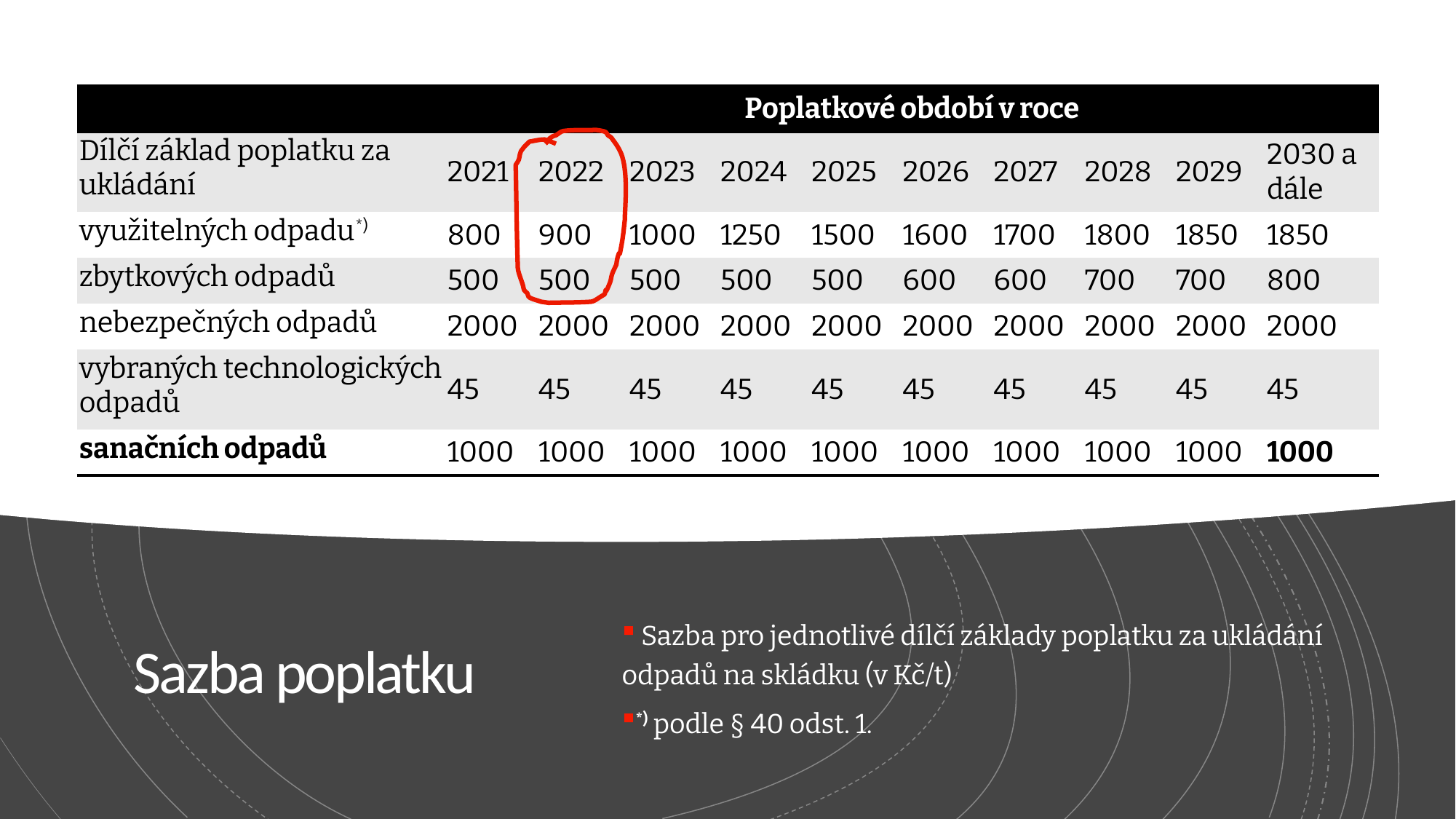

|  | Poplatkové období v roce |  |  |  |  |  |  |  |  |  |
| --- | --- | --- | --- | --- | --- | --- | --- | --- | --- | --- |
| Dílčí základ poplatku za ukládání | 2021 | 2022 | 2023 | 2024 | 2025 | 2026 | 2027 | 2028 | 2029 | 2030 a dále |
| využitelných odpadu\*) | 800 | 900 | 1000 | 1250 | 1500 | 1600 | 1700 | 1800 | 1850 | 1850 |
| zbytkových odpadů | 500 | 500 | 500 | 500 | 500 | 600 | 600 | 700 | 700 | 800 |
| nebezpečných odpadů | 2000 | 2000 | 2000 | 2000 | 2000 | 2000 | 2000 | 2000 | 2000 | 2000 |
| vybraných technologických odpadů | 45 | 45 | 45 | 45 | 45 | 45 | 45 | 45 | 45 | 45 |
| sanačních odpadů | 1000 | 1000 | 1000 | 1000 | 1000 | 1000 | 1000 | 1000 | 1000 | 1000 |

# Sazba poplatku
 Sazba pro jednotlivé dílčí základy poplatku za ukládání odpadů na skládku (v Kč/t)
*) podle § 40 odst. 1.